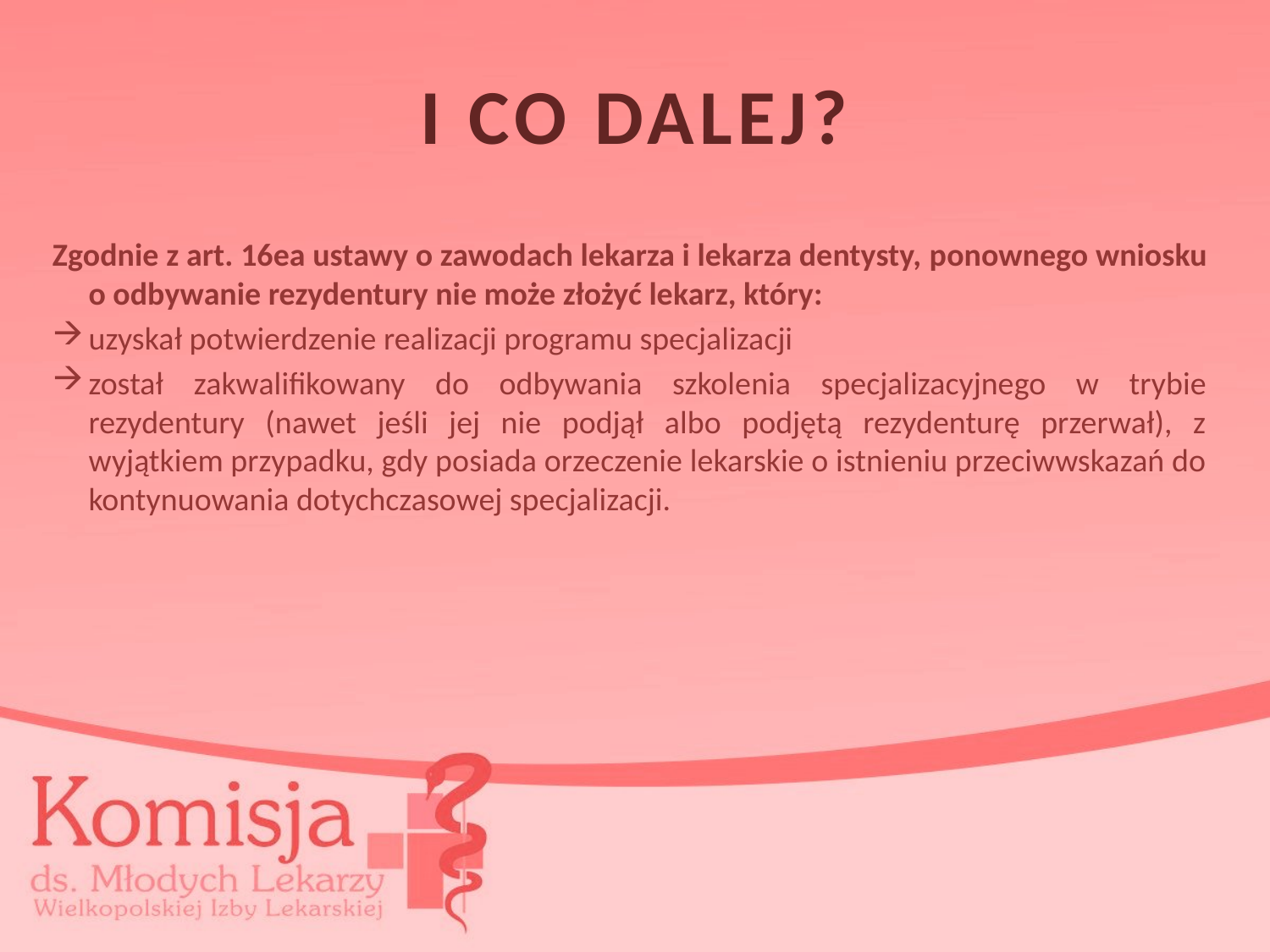

# I CO DALEJ?
Zgodnie z art. 16ea ustawy o zawodach lekarza i lekarza dentysty, ponownego wniosku o odbywanie rezydentury nie może złożyć lekarz, który:
uzyskał potwierdzenie realizacji programu specjalizacji
został zakwalifikowany do odbywania szkolenia specjalizacyjnego w trybie rezydentury (nawet jeśli jej nie podjął albo podjętą rezydenturę przerwał), z wyjątkiem przypadku, gdy posiada orzeczenie lekarskie o istnieniu przeciwwskazań do kontynuowania dotychczasowej specjalizacji.